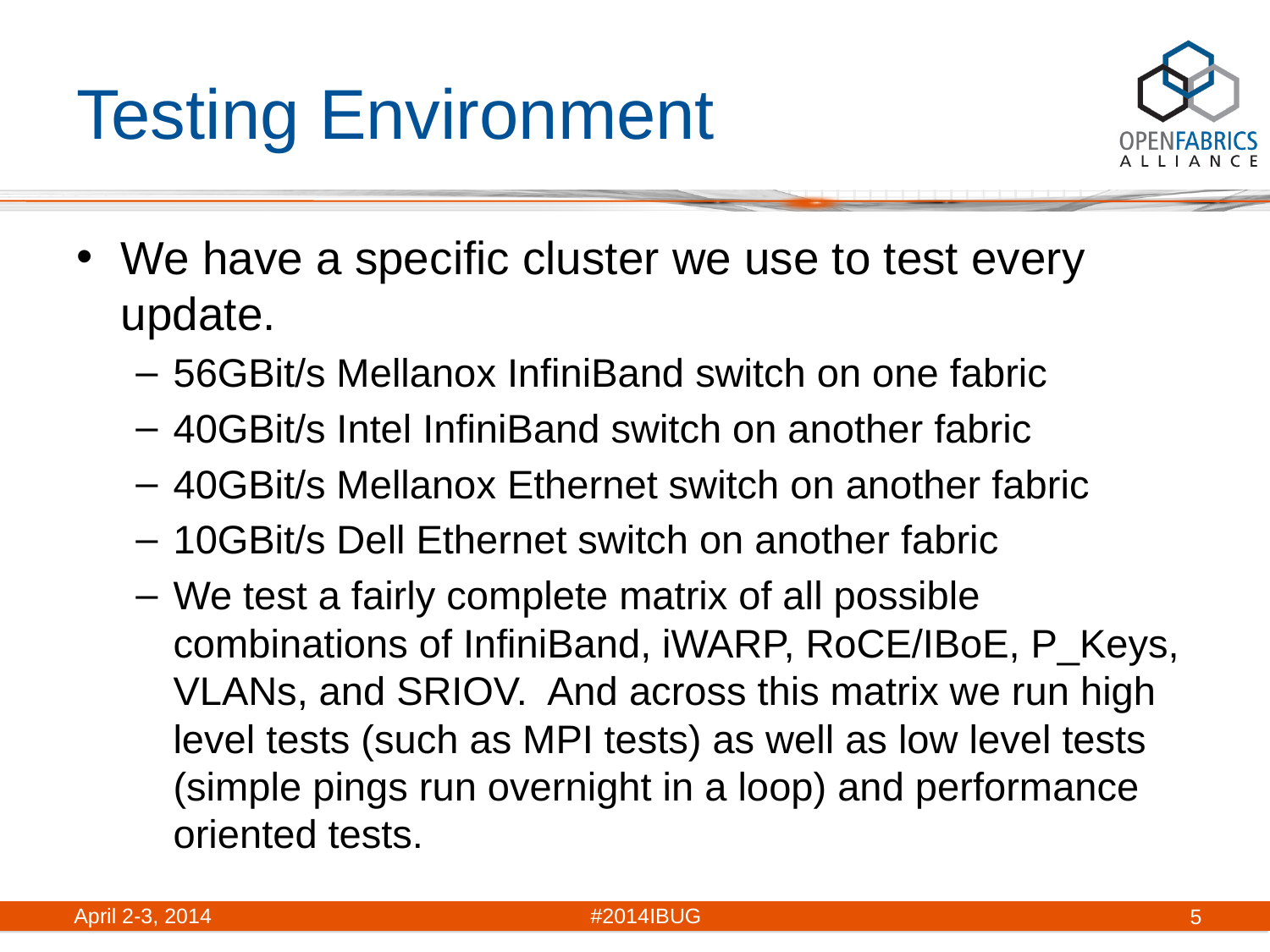

# Testing Environment
We have a specific cluster we use to test every update.
56GBit/s Mellanox InfiniBand switch on one fabric
40GBit/s Intel InfiniBand switch on another fabric
40GBit/s Mellanox Ethernet switch on another fabric
10GBit/s Dell Ethernet switch on another fabric
We test a fairly complete matrix of all possible combinations of InfiniBand, iWARP, RoCE/IBoE, P_Keys, VLANs, and SRIOV.  And across this matrix we run high level tests (such as MPI tests) as well as low level tests (simple pings run overnight in a loop) and performance oriented tests.
April 2-3, 2014	#2014IBUG
5